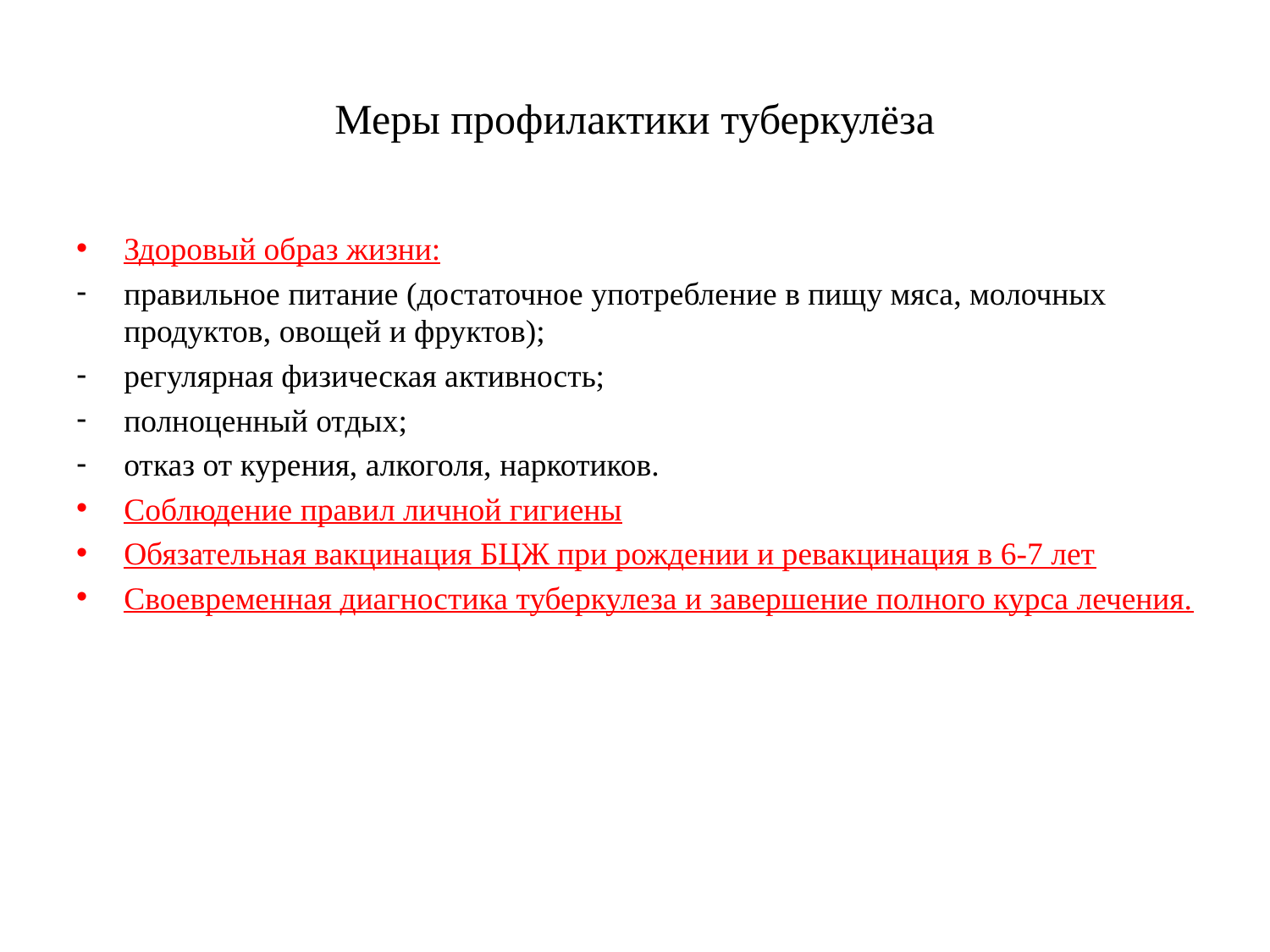

# Меры профилактики туберкулёза
Здоровый образ жизни:
правильное питание (достаточное употребление в пищу мяса, молочных продуктов, овощей и фруктов);
регулярная физическая активность;
полноценный отдых;
отказ от курения, алкоголя, наркотиков.
Соблюдение правил личной гигиены
Обязательная вакцинация БЦЖ при рождении и ревакцинация в 6-7 лет
Своевременная диагностика туберкулеза и завершение полного курса лечения.